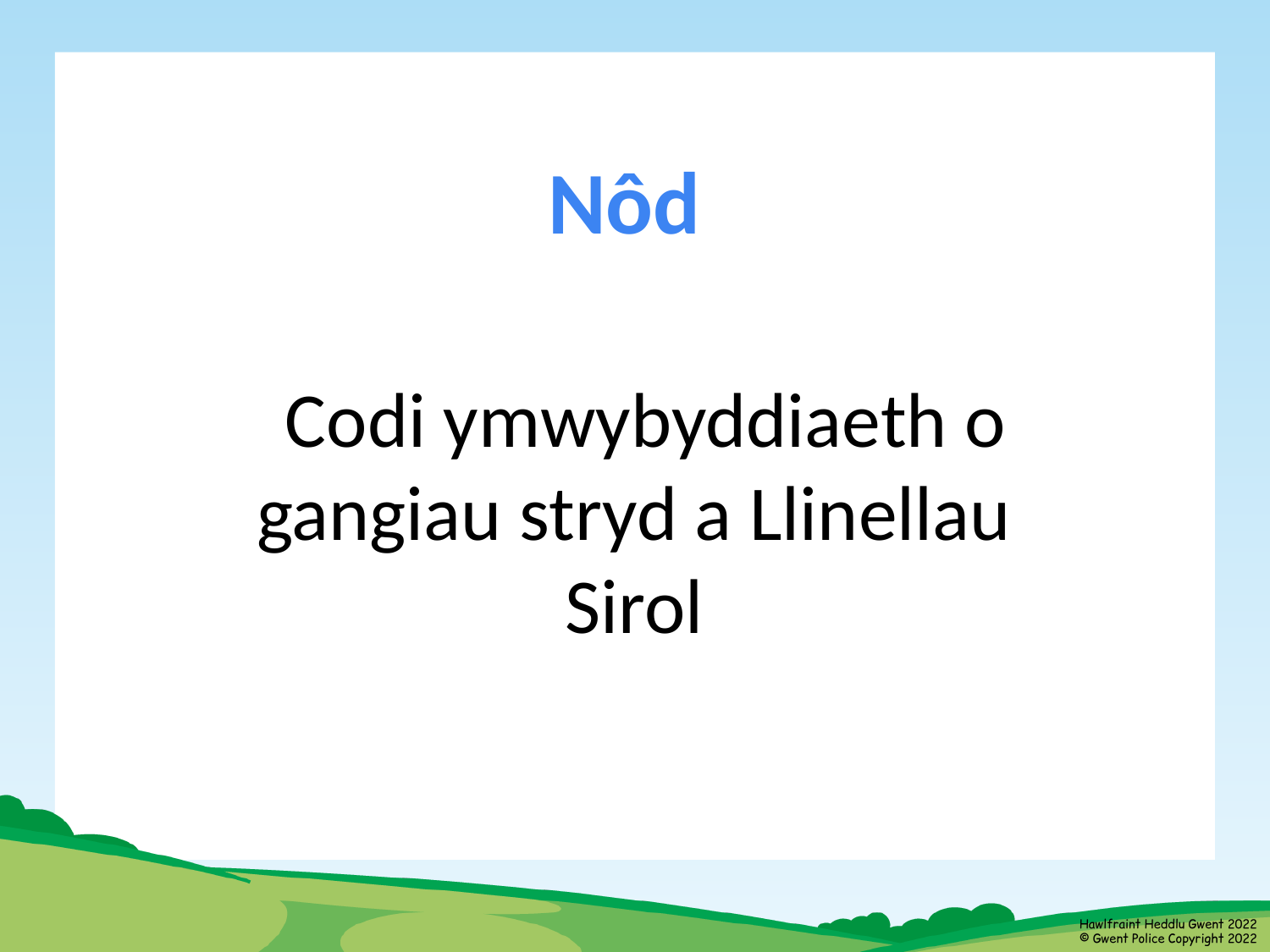

Nôd
 Codi ymwybyddiaeth o gangiau stryd a Llinellau Sirol